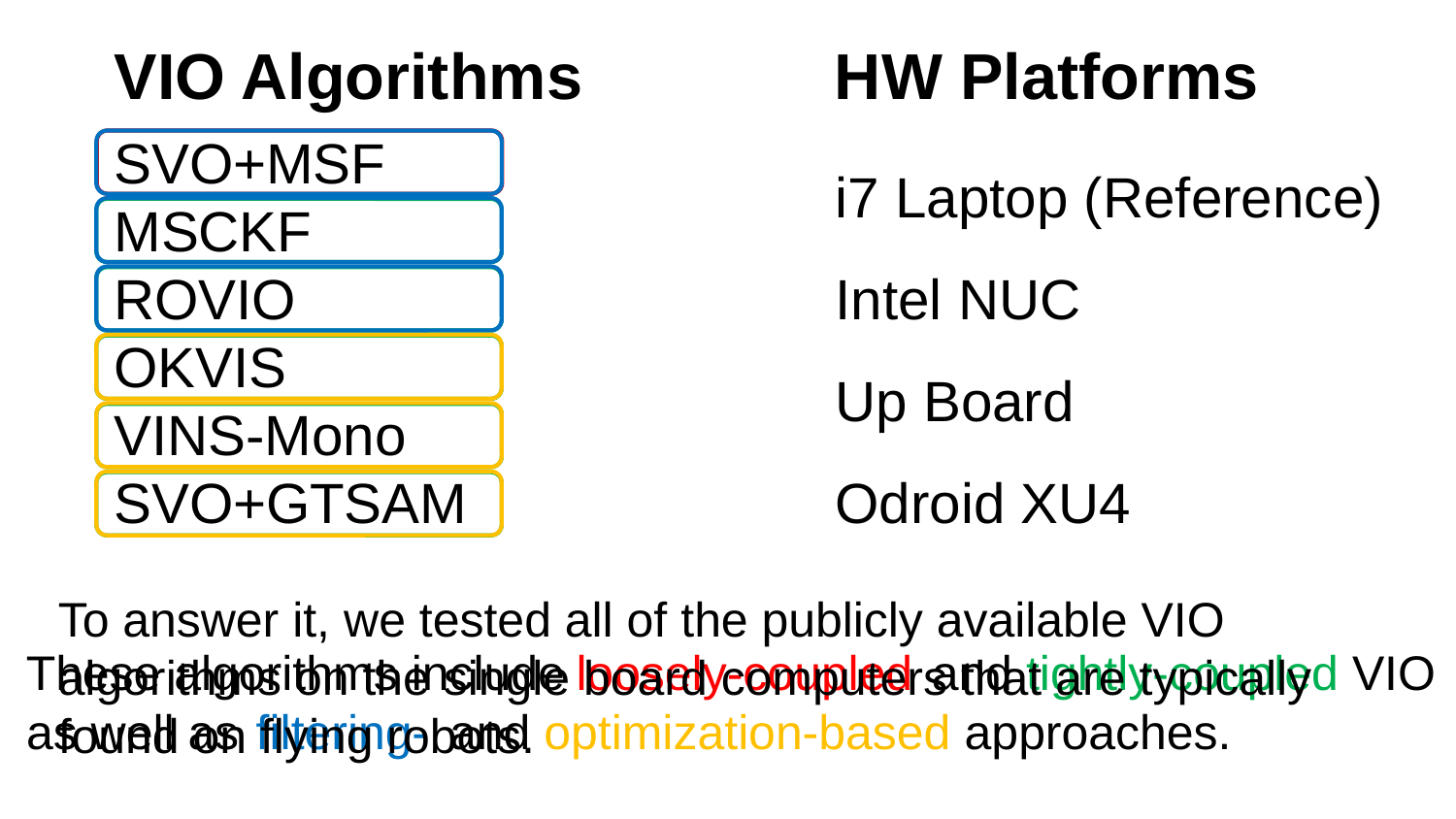

VIO Algorithms
HW Platforms
SVO+MSF
MSCKF
ROVIO
OKVIS
VINS-Mono
SVO+GTSAM
i7 Laptop (Reference)
Intel NUC
Up Board
Odroid XU4

To answer it, we tested all of the publicly available VIO algorithms on the single board computers that are typically found on flying robots.
and tightly-coupled VIO
loosely-coupled
These algorithms include
filtering-
and optimization-based approaches.
as well as